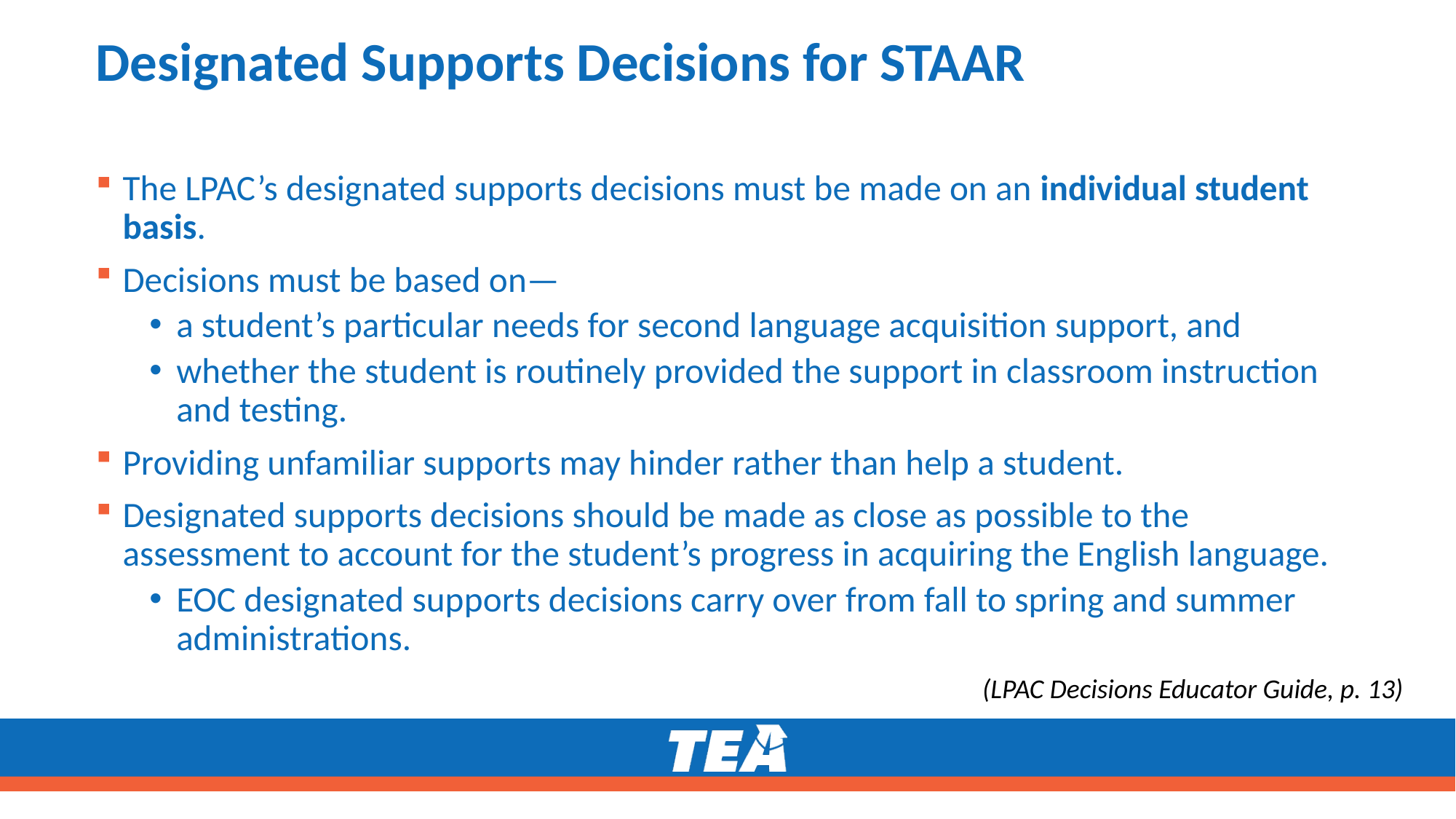

# Designated Supports Decisions for STAAR
The LPAC’s designated supports decisions must be made on an individual student basis.
Decisions must be based on—
a student’s particular needs for second language acquisition support, and
whether the student is routinely provided the support in classroom instruction and testing.
Providing unfamiliar supports may hinder rather than help a student.
Designated supports decisions should be made as close as possible to the assessment to account for the student’s progress in acquiring the English language.
EOC designated supports decisions carry over from fall to spring and summer administrations.

(LPAC Decisions Educator Guide, p. 13)